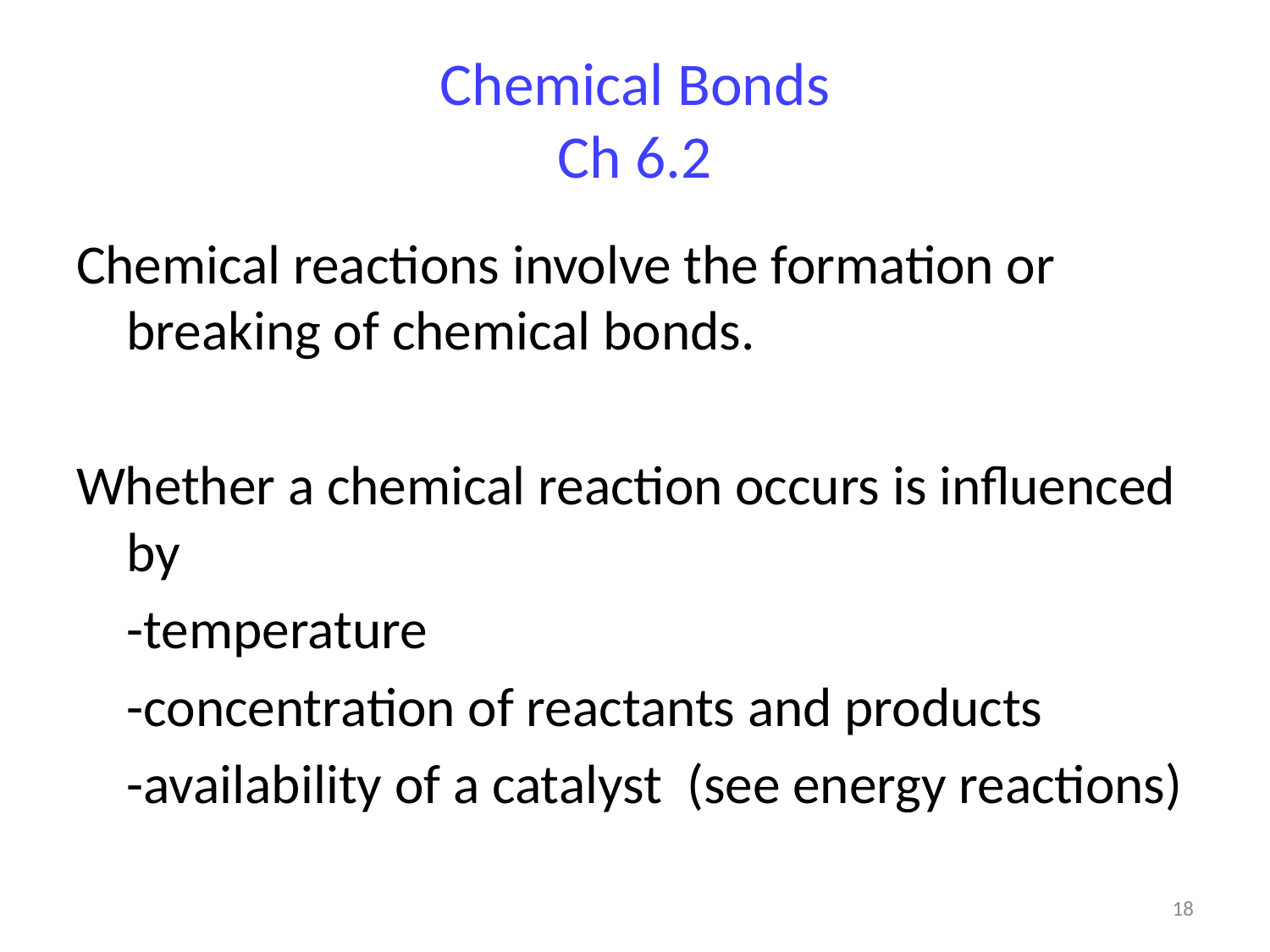

# Chemical Bonds Ch 6.2
Chemical reactions involve the formation or breaking of chemical bonds.

Whether a chemical reaction occurs is influenced by
	-temperature
	-concentration of reactants and products
	-availability of a catalyst  (see energy reactions)
18